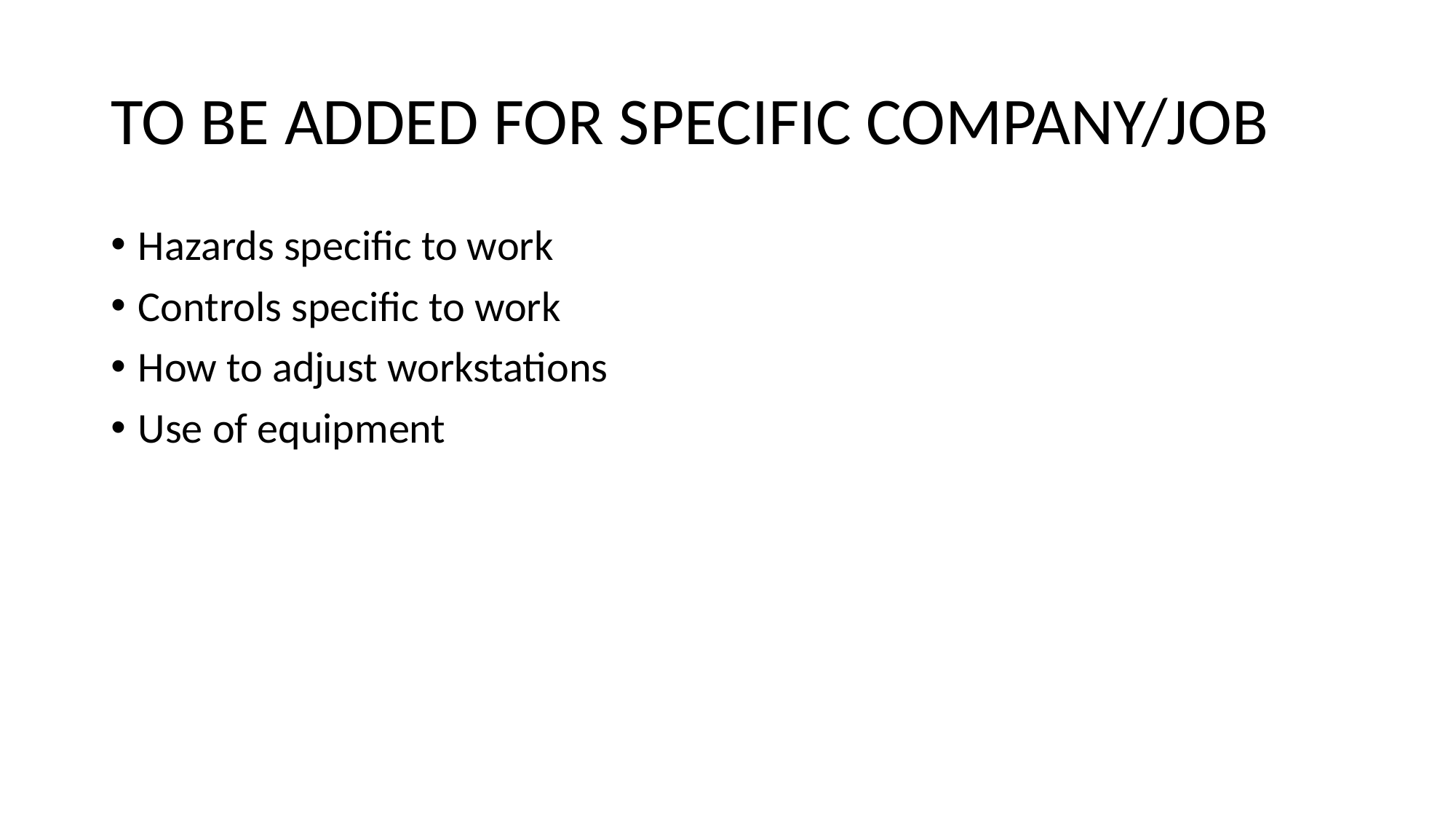

# TO BE ADDED FOR SPECIFIC COMPANY/JOB
Hazards specific to work
Controls specific to work
How to adjust workstations
Use of equipment